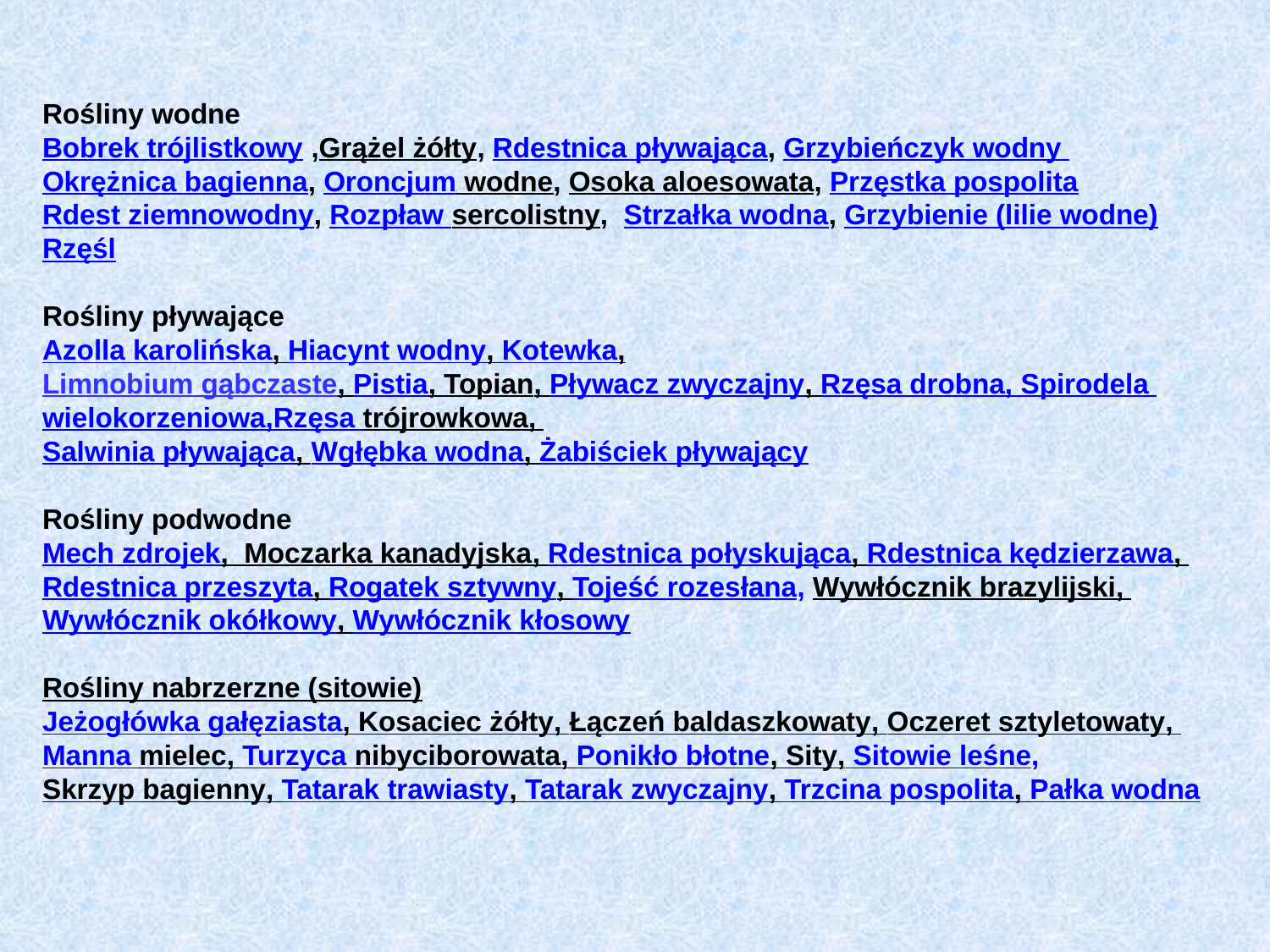

Rośliny wodne
Bobrek trójlistkowy ,Grążel żółty, Rdestnica pływająca, Grzybieńczyk wodny
Okrężnica bagienna, Oroncjum wodne, Osoka aloesowata, Przęstka pospolita
Rdest ziemnowodny, Rozpław sercolistny,  Strzałka wodna, Grzybienie (lilie wodne)
Rzęśl

Rośliny pływające
Azolla karolińska, Hiacynt wodny, Kotewka,
Limnobium gąbczaste, Pistia, Topian, Pływacz zwyczajny, Rzęsa drobna, Spirodela wielokorzeniowa,Rzęsa trójrowkowa,
Salwinia pływająca, Wgłębka wodna, Żabiściek pływający

Rośliny podwodne
Mech zdrojek,  Moczarka kanadyjska, Rdestnica połyskująca, Rdestnica kędzierzawa, Rdestnica przeszyta, Rogatek sztywny, Tojeść rozesłana, Wywłócznik brazylijski, Wywłócznik okółkowy, Wywłócznik kłosowy

Rośliny nabrzerzne (sitowie)
Jeżogłówka gałęziasta, Kosaciec żółty, Łączeń baldaszkowaty, Oczeret sztyletowaty, Manna mielec, Turzyca nibyciborowata, Ponikło błotne, Sity, Sitowie leśne, Skrzyp bagienny, Tatarak trawiasty, Tatarak zwyczajny, Trzcina pospolita, Pałka wodna